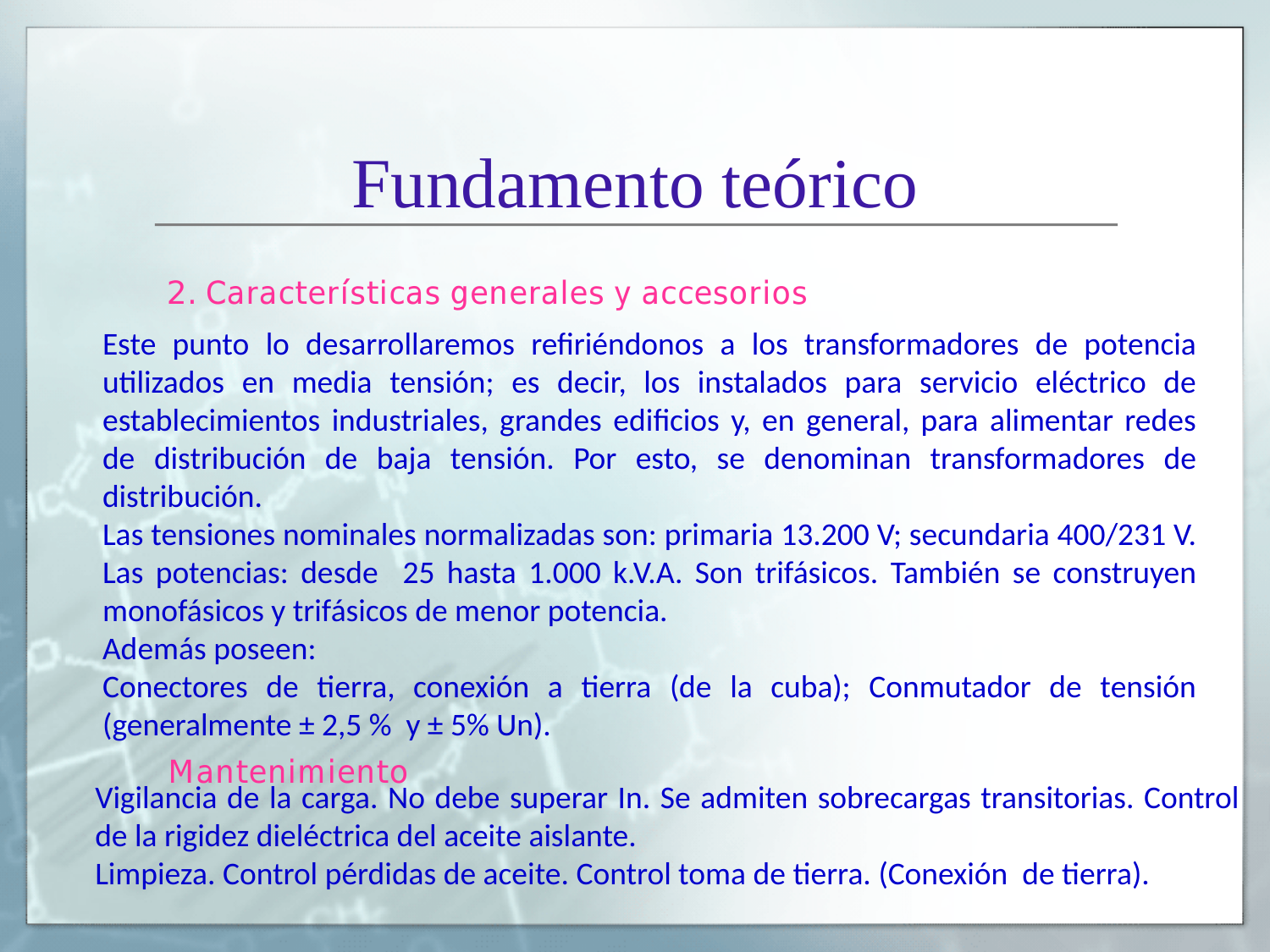

# Fundamento teórico
2. Características generales y accesorios
Este punto lo desarrollaremos refiriéndonos a los transformadores de potencia utilizados en media tensión; es decir, los instalados para servicio eléctrico de establecimientos industriales, grandes edificios y, en general, para alimentar redes de distribución de baja tensión. Por esto, se denominan transformadores de distribución.
Las tensiones nominales normalizadas son: primaria 13.200 V; secundaria 400/231 V. Las potencias: desde  25 hasta 1.000 k.V.A. Son trifásicos. También se construyen monofásicos y trifásicos de menor potencia.
Además poseen:
Conectores de tierra, conexión a tierra (de la cuba); Conmutador de tensión (generalmente ± 2,5 %  y ± 5% Un).
Mantenimiento
Vigilancia de la carga. No debe superar In. Se admiten sobrecargas transitorias. Control de la rigidez dieléctrica del aceite aislante.
Limpieza. Control pérdidas de aceite. Control toma de tierra. (Conexión  de tierra).